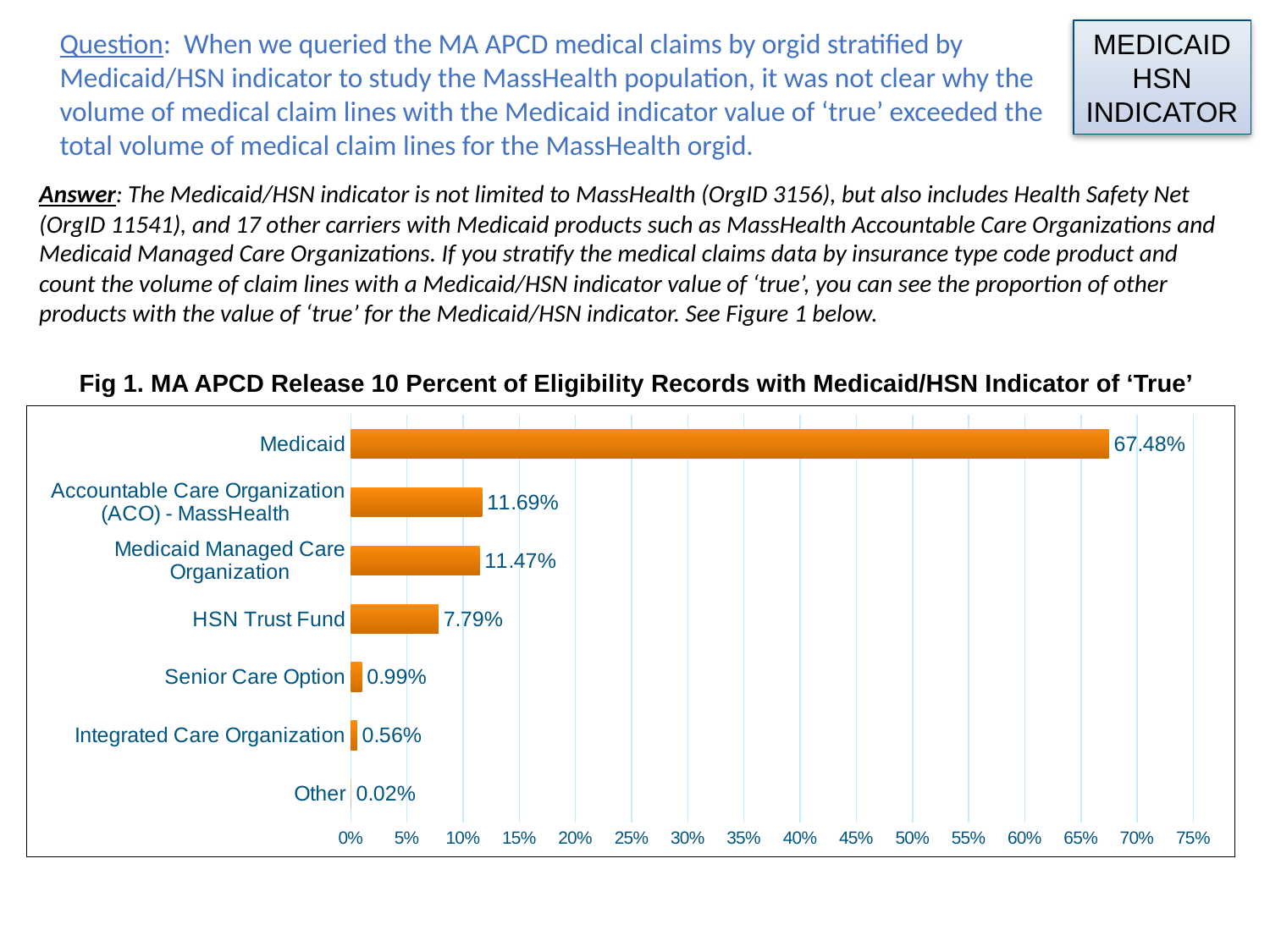

Question:  When we queried the MA APCD medical claims by orgid stratified by Medicaid/HSN indicator to study the MassHealth population, it was not clear why the volume of medical claim lines with the Medicaid indicator value of ‘true’ exceeded the
total volume of medical claim lines for the MassHealth orgid.
MEDICAID
HSN
INDICATOR
Answer: The Medicaid/HSN indicator is not limited to MassHealth (OrgID 3156), but also includes Health Safety Net (OrgID 11541), and 17 other carriers with Medicaid products such as MassHealth Accountable Care Organizations and Medicaid Managed Care Organizations. If you stratify the medical claims data by insurance type code product and count the volume of claim lines with a Medicaid/HSN indicator value of ‘true’, you can see the proportion of other products with the value of ‘true’ for the Medicaid/HSN indicator. See Figure 1 below.
Fig 1. MA APCD Release 10 Percent of Eligibility Records with Medicaid/HSN Indicator of ‘True’

### Chart

| Category | Percent |
|---|---|
| Other | 0.0002264361403694466 |
| Integrated Care Organization | 0.005551280923748752 |
| Senior Care Option | 0.009905617052206597 |
| HSN Trust Fund | 0.07794935965098074 |
| Medicaid Managed Care Organization | 0.11467421880268817 |
| Accountable Care Organization (ACO) - MassHealth  | 0.11687923769554248 |
| Medicaid | 0.6748138497344638 |